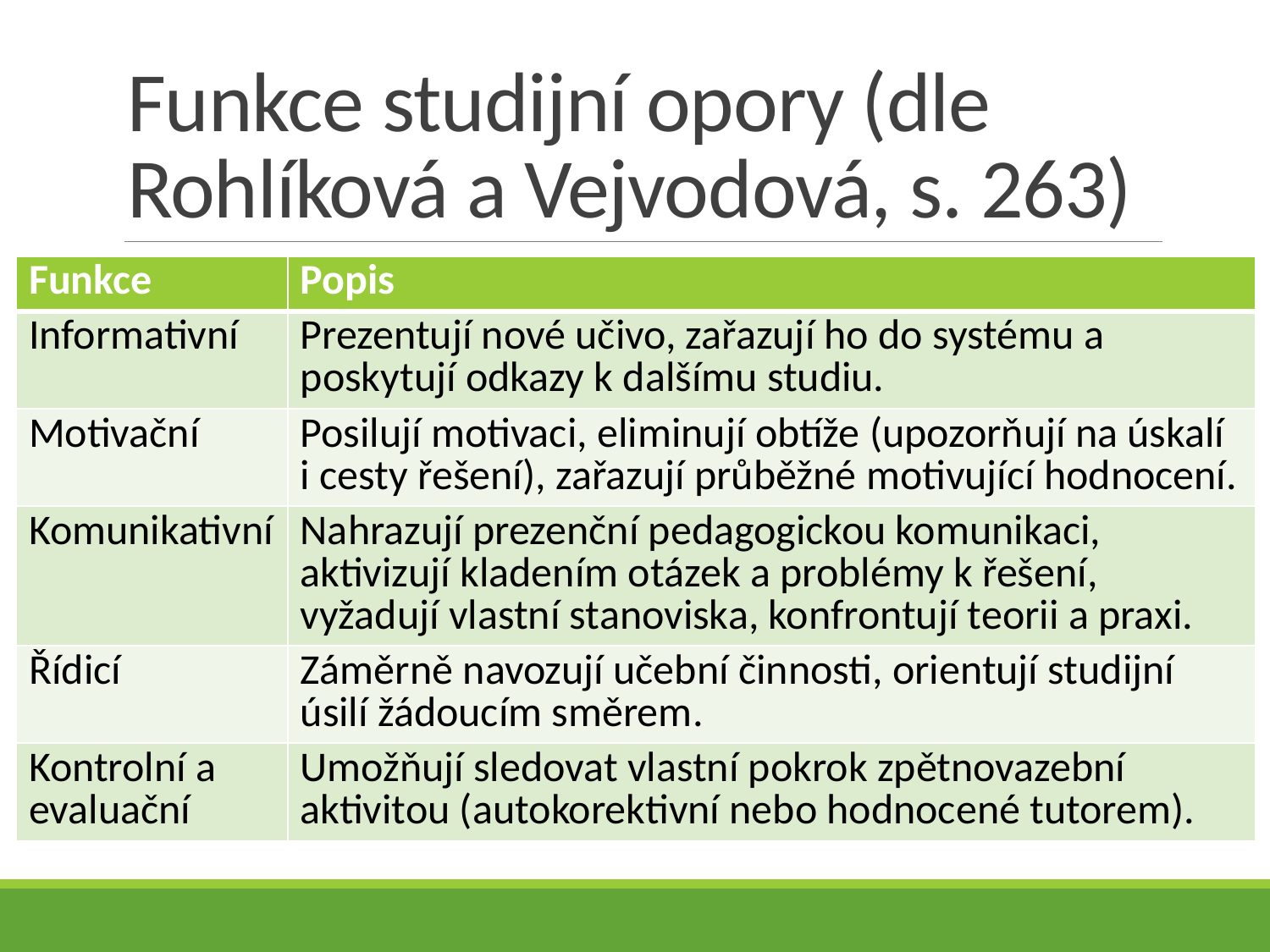

# Funkce studijní opory (dle Rohlíková a Vejvodová, s. 263)
| Funkce | Popis |
| --- | --- |
| Informativní | Prezentují nové učivo, zařazují ho do systému a poskytují odkazy k dalšímu studiu. |
| Motivační | Posilují motivaci, eliminují obtíže (upozorňují na úskalí i cesty řešení), zařazují průběžné motivující hodnocení. |
| Komunikativní | Nahrazují prezenční pedagogickou komunikaci, aktivizují kladením otázek a problémy k řešení, vyžadují vlastní stanoviska, konfrontují teorii a praxi. |
| Řídicí | Záměrně navozují učební činnosti, orientují studijní úsilí žádoucím směrem. |
| Kontrolní a evaluační | Umožňují sledovat vlastní pokrok zpětnovazební aktivitou (autokorektivní nebo hodnocené tutorem). |